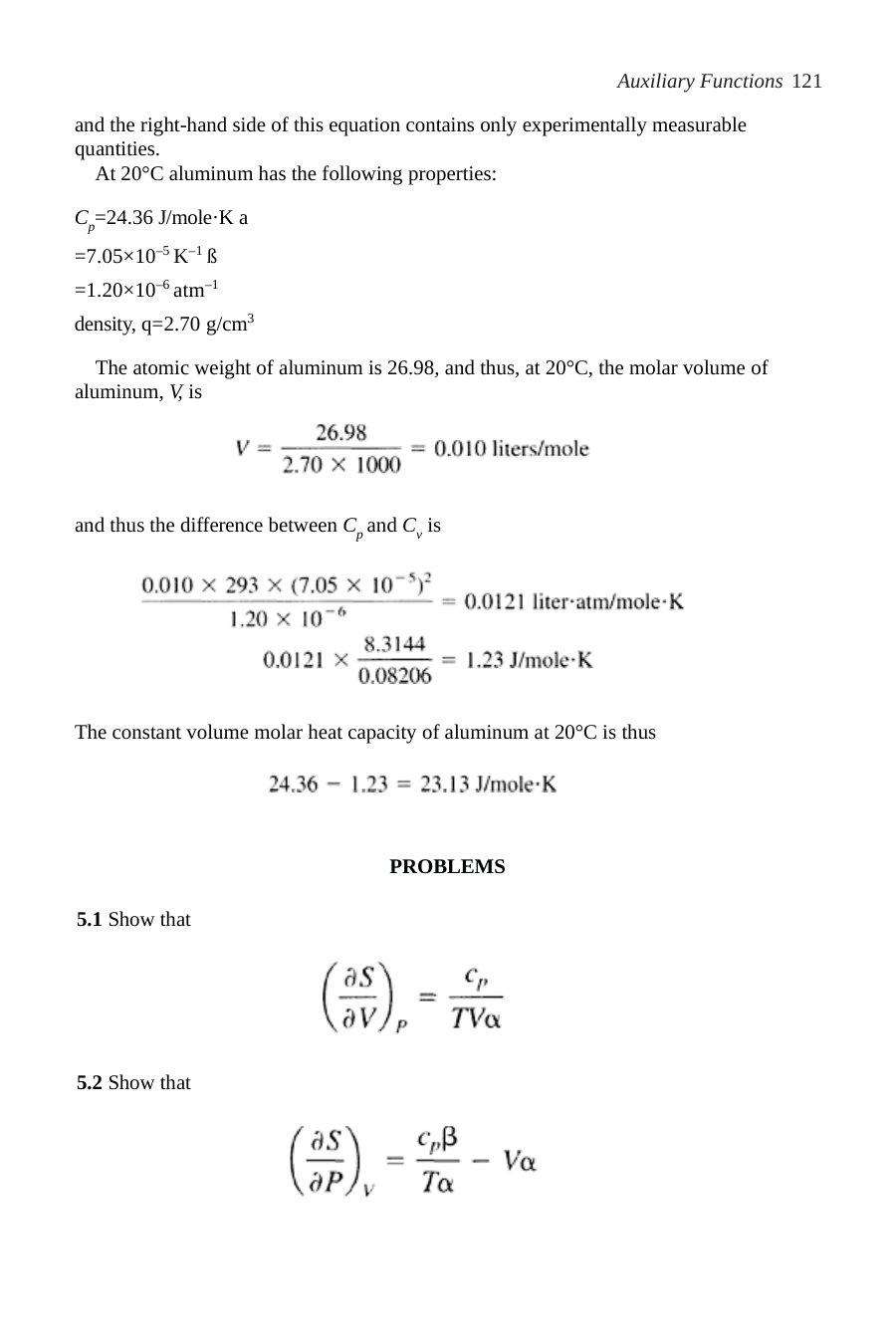

Auxiliary Functions 121
and the right-hand side of this equation contains only experimentally measurable  quantities.
At 20°C aluminum has the following properties:
Cp=24.36 J/mole·K a
=7.05×10–5 K–1 ß
=1.20×10–6 atm–1
density, q=2.70 g/cm3
The atomic weight of aluminum is 26.98, and thus, at 20°C, the molar volume of  aluminum, V, is

and thus the difference between Cp and Cv is

The constant volume molar heat capacity of aluminum at 20°C is thus

PROBLEMS
5.1 Show that

5.2 Show that